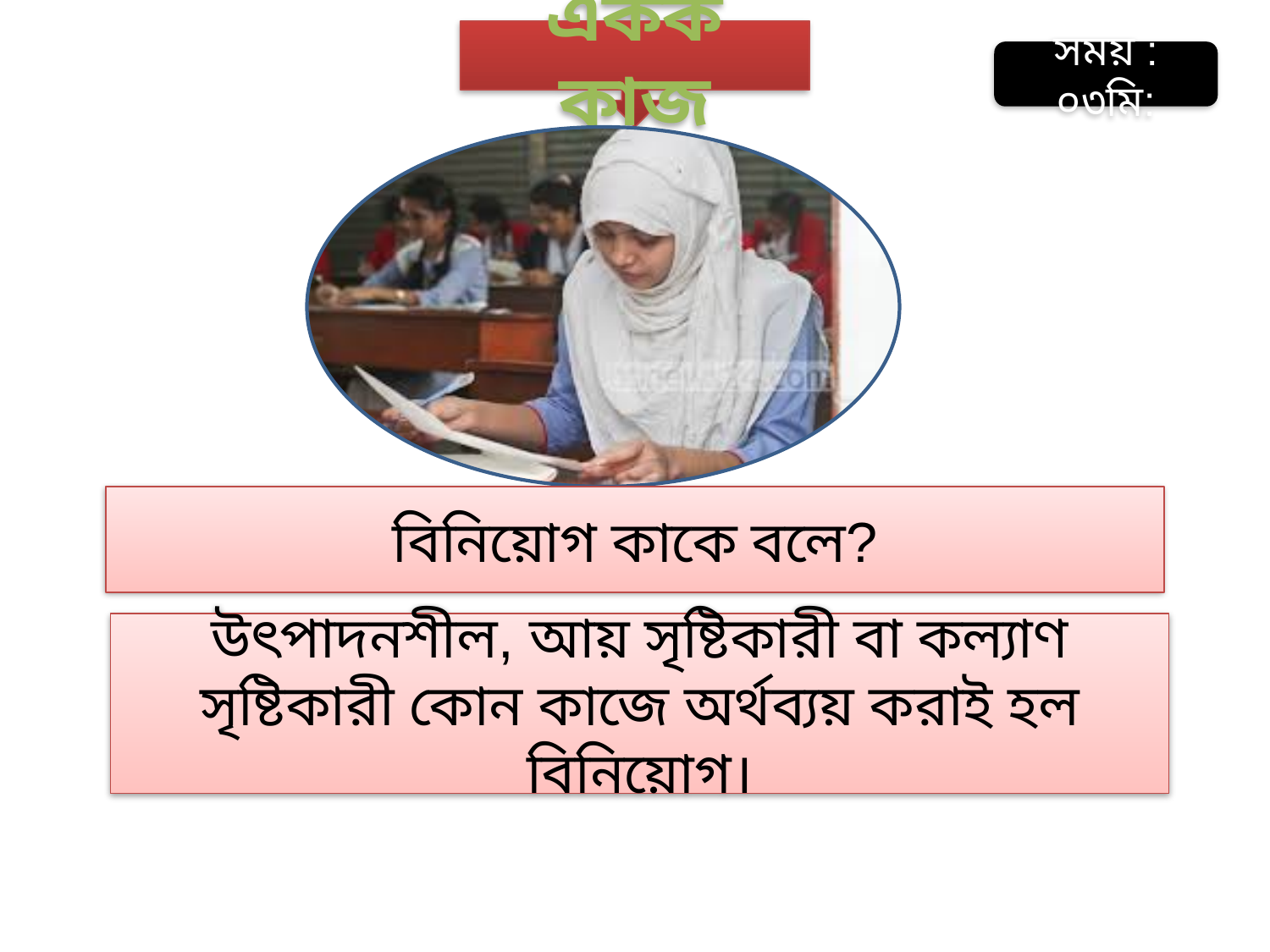

একক কাজ
সময় : ০৩মি:

বিনিয়োগ কাকে বলে?
উৎপাদনশীল, আয় সৃষ্টিকারী বা কল্যাণ সৃষ্টিকারী কোন কাজে অর্থব্যয় করাই হল বিনিয়োগ।